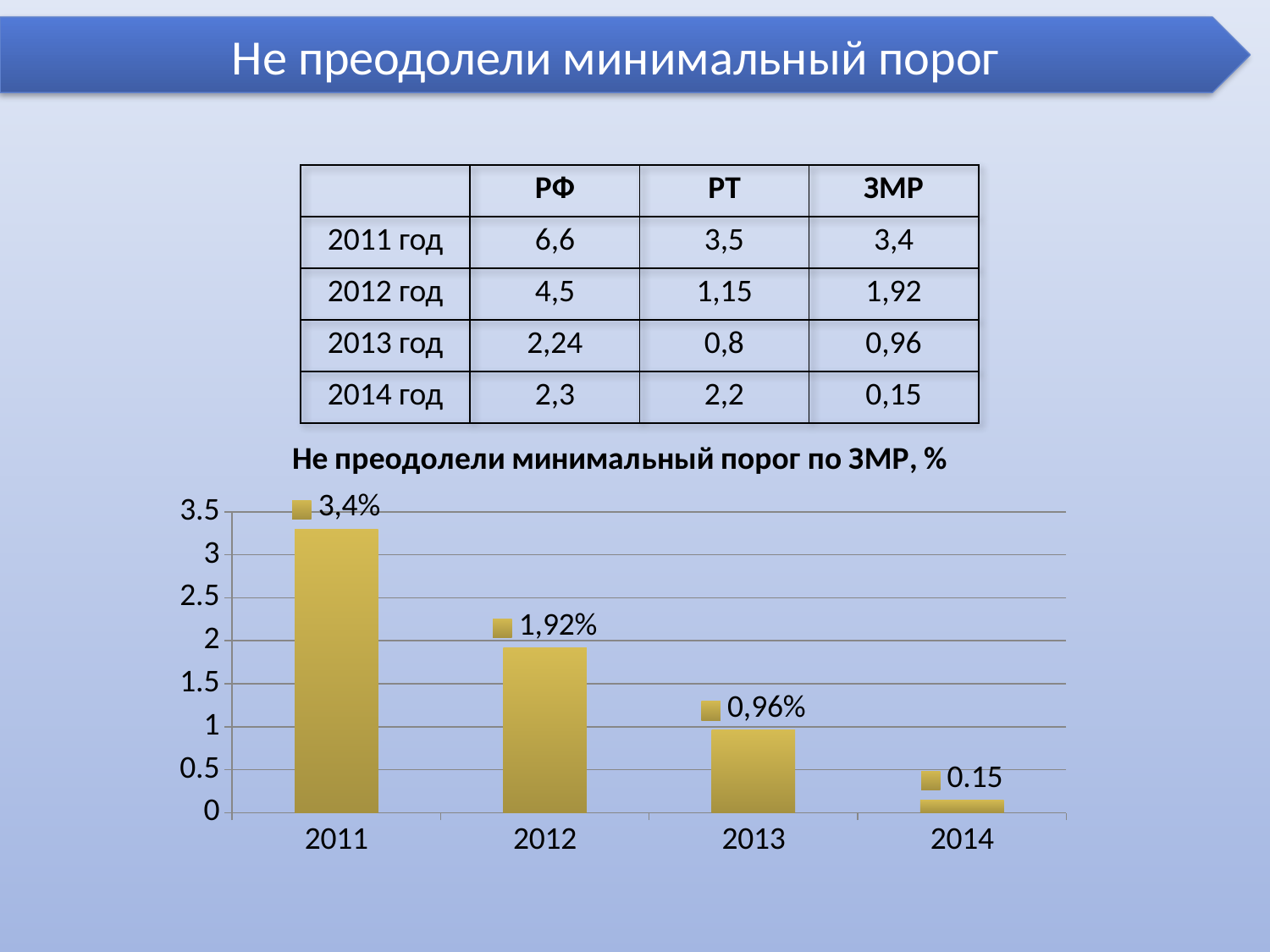

Не преодолели минимальный порог
|  | РФ | РТ | ЗМР |
| --- | --- | --- | --- |
| 2011 год | 6,6 | 3,5 | 3,4 |
| 2012 год | 4,5 | 1,15 | 1,92 |
| 2013 год | 2,24 | 0,8 | 0,96 |
| 2014 год | 2,3 | 2,2 | 0,15 |

### Chart:

| Category | Не преодолели минимальный порог по ЗМР, %  |
|---|---|
| 2011 | 3.3 |
| 2012 | 1.920000000000001 |
| 2013 | 0.9600000000000005 |
| 2014 | 0.15000000000000013 |